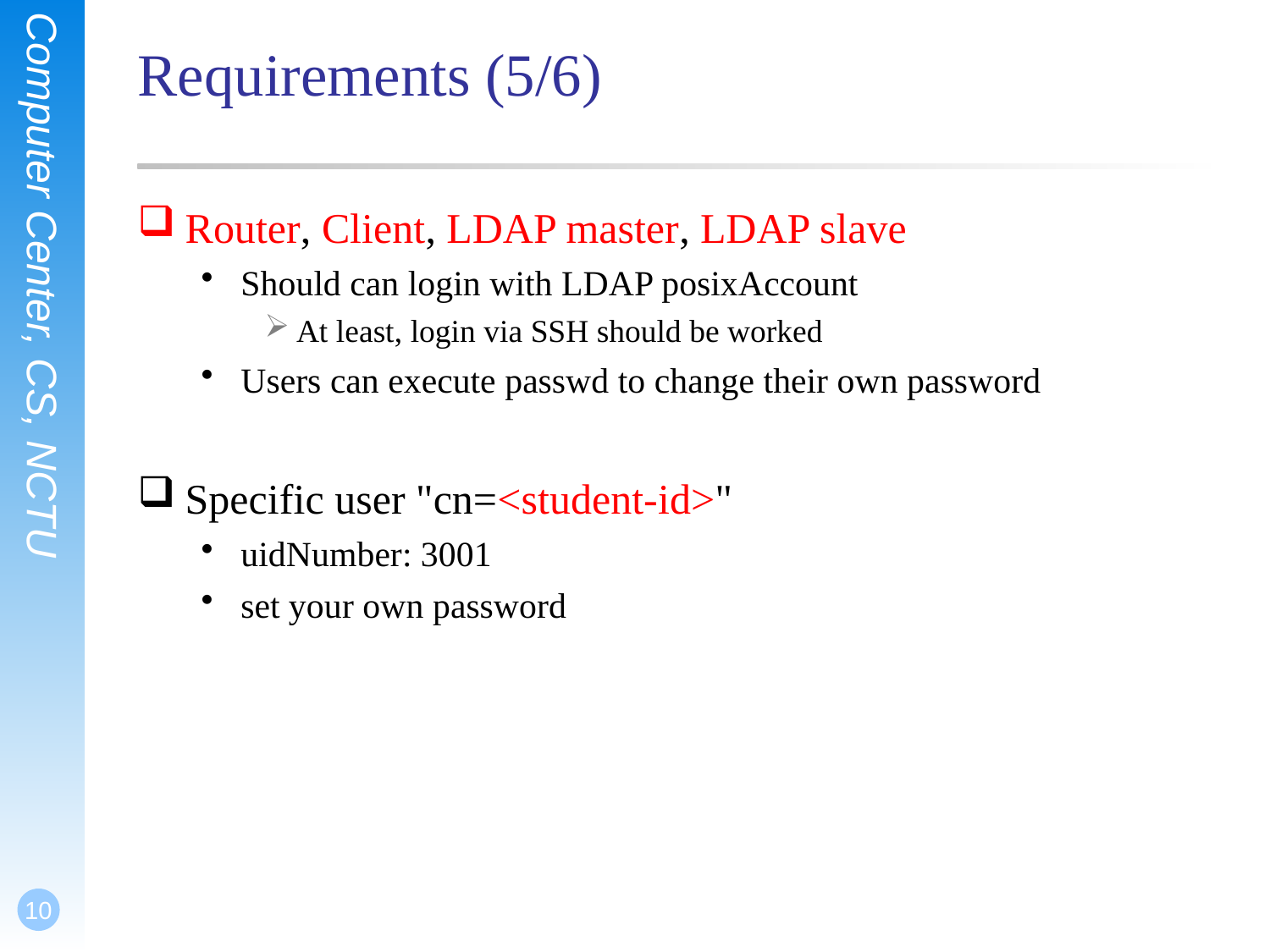

# Requirements (5/6)
Router, Client, LDAP master, LDAP slave
Should can login with LDAP posixAccount
At least, login via SSH should be worked
Users can execute passwd to change their own password

Specific user "cn=<student-id>"
uidNumber: 3001
set your own password